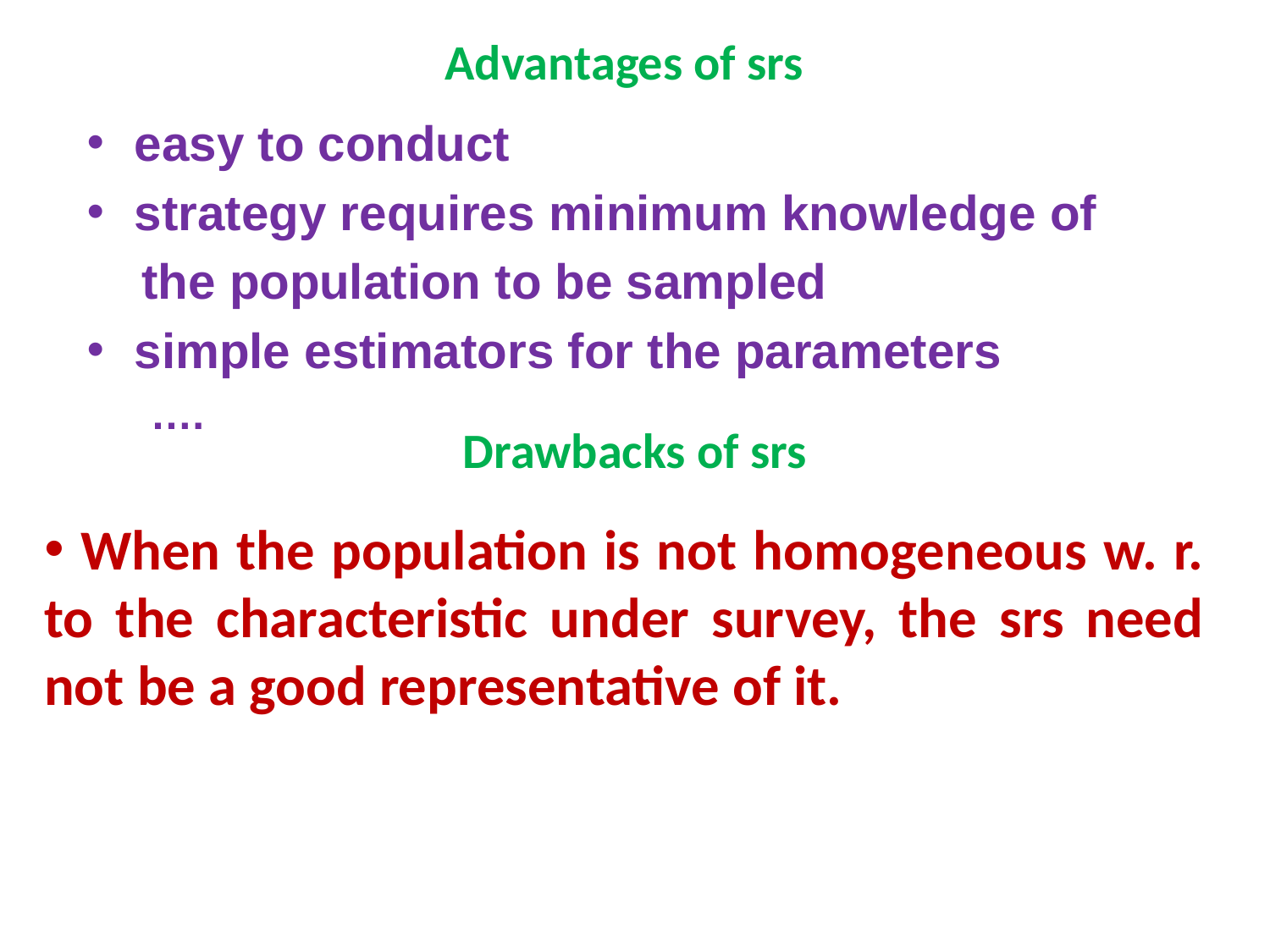

# Advantages of srs
easy to conduct
strategy requires minimum knowledge of
    the population to be sampled
simple estimators for the parameters
….

Drawbacks of srs
 When the population is not homogeneous w. r. to the characteristic under survey, the srs need not be a good representative of it.